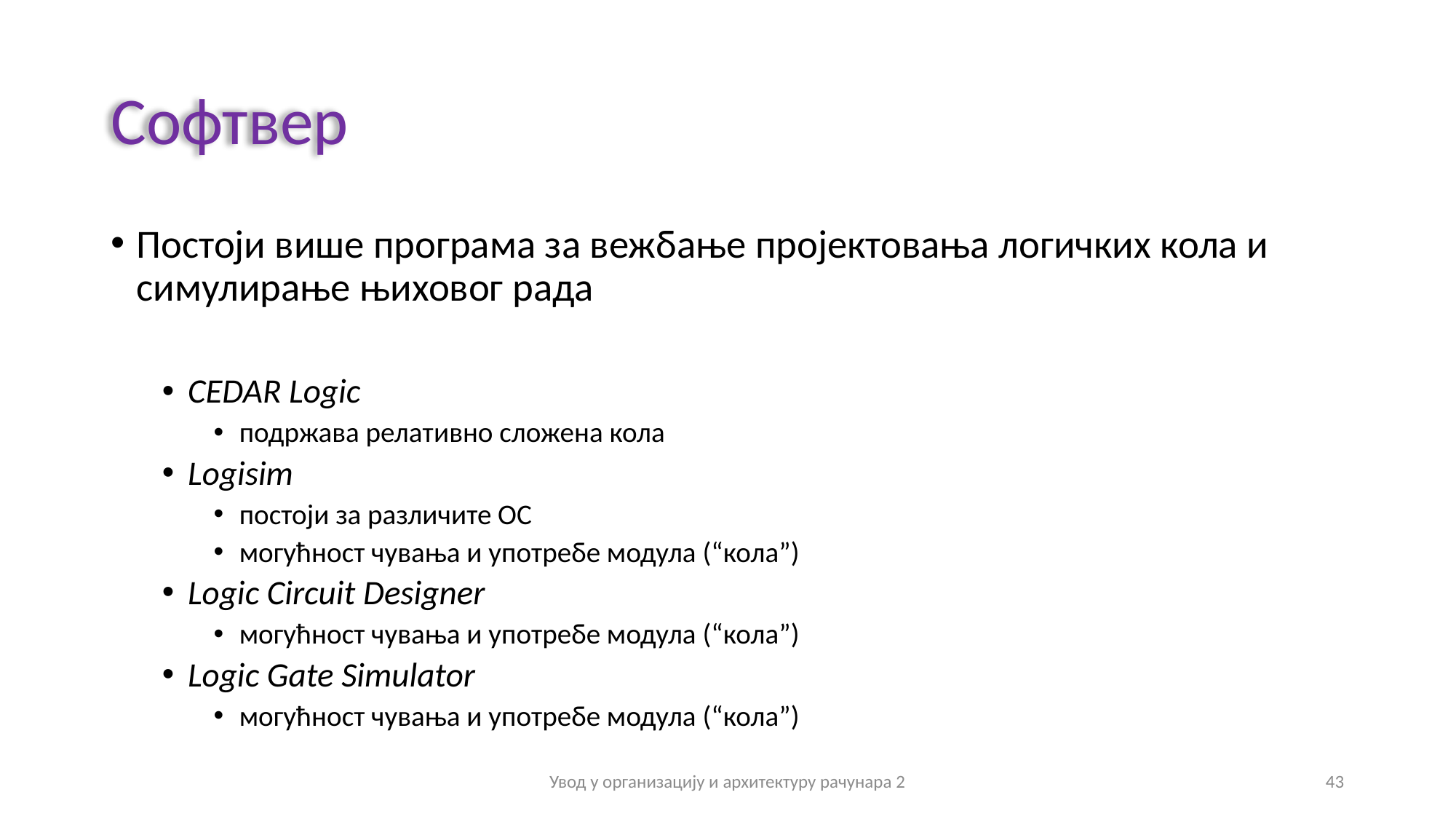

# Софтвер
Постоји више програма за вежбање пројектовања логичких кола и симулирање њиховог рада

CEDAR Logic
подржава релативно сложена кола
Logisim
постоји за различите ОС
могућност чувања и употребе модула (“кола”)
Logic Circuit Designer
могућност чувања и употребе модула (“кола”)
Logic Gate Simulator
могућност чувања и употребе модула (“кола”)
Увод у организацију и архитектуру рачунара 2
43